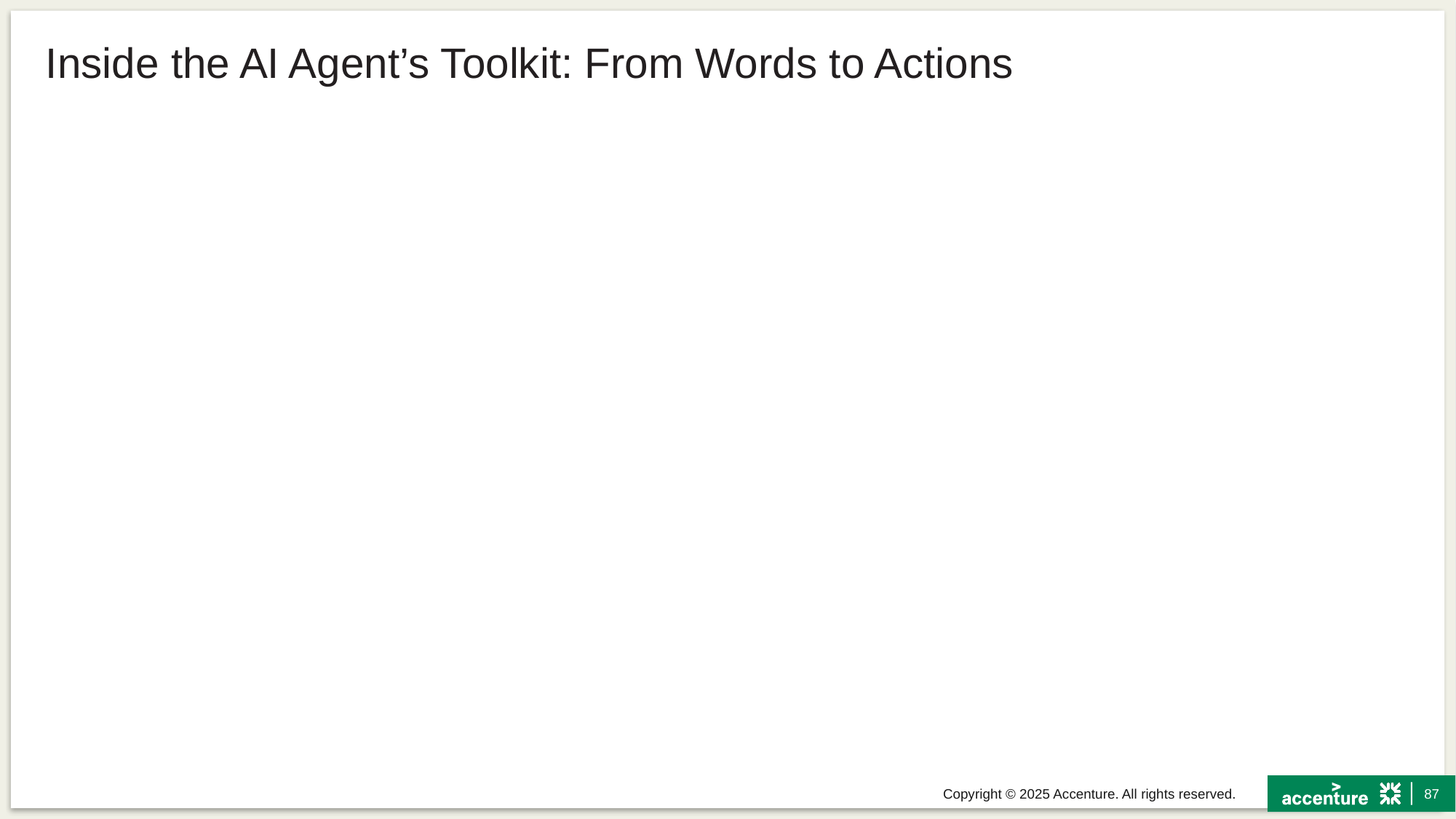

# Inside the AI Agent’s Toolkit: From Words to Actions